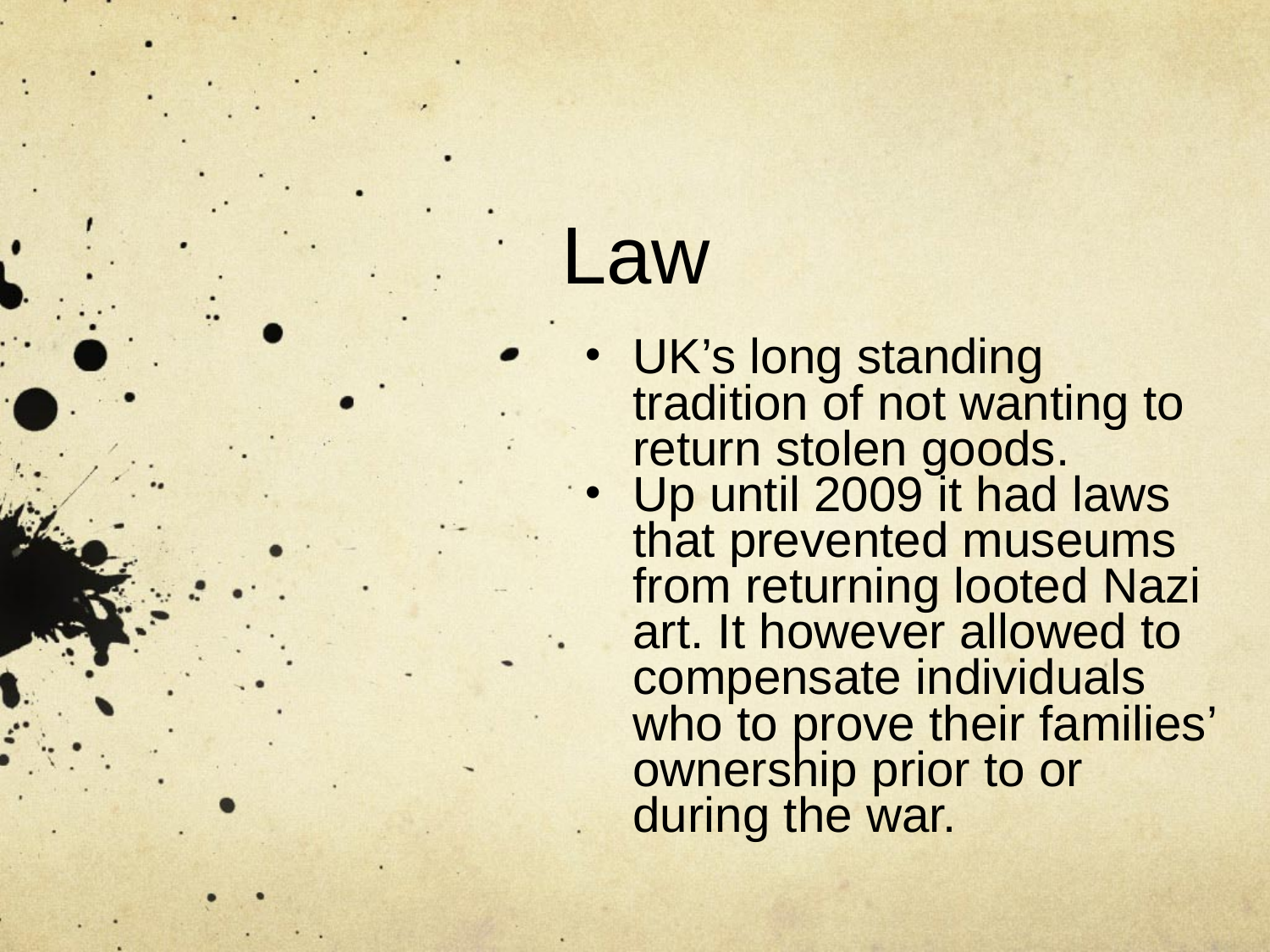

# Law
UK’s long standing tradition of not wanting to return stolen goods.
Up until 2009 it had laws that prevented museums from returning looted Nazi art. It however allowed to compensate individuals who to prove their families’ ownership prior to or during the war.